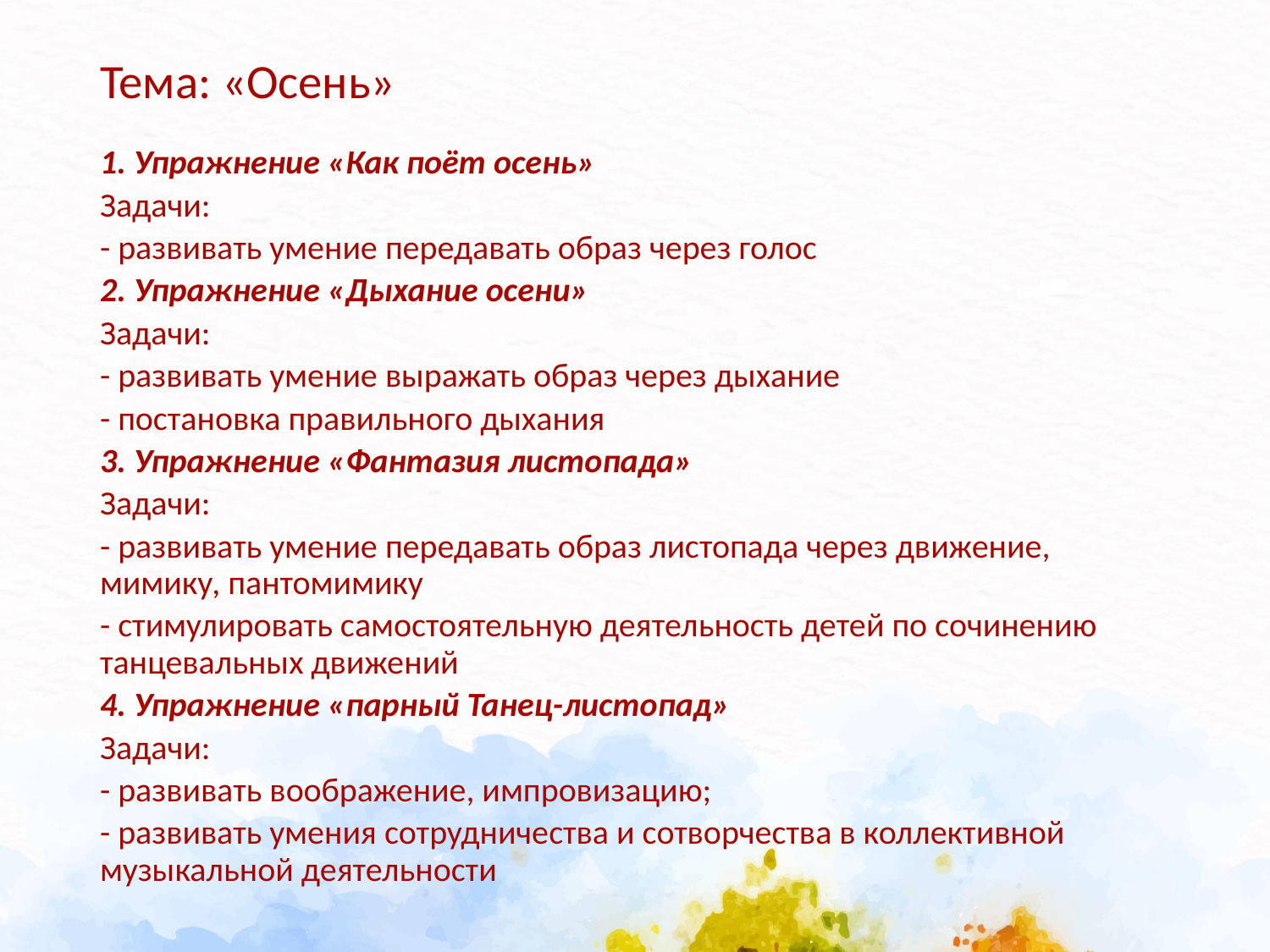

# Тема: «Осень»
1. Упражнение «Как поёт осень»
Задачи:
- развивать умение передавать образ через голос
2. Упражнение «Дыхание осени»
Задачи:
- развивать умение выражать образ через дыхание
- постановка правильного дыхания
3. Упражнение «Фантазия листопада»
Задачи:
- развивать умение передавать образ листопада через движение, мимику, пантомимику
- стимулировать самостоятельную деятельность детей по сочинению танцевальных движений
4. Упражнение «парный Танец-листопад»
Задачи:
- развивать воображение, импровизацию;
- развивать умения сотрудничества и сотворчества в коллективной музыкальной деятельности